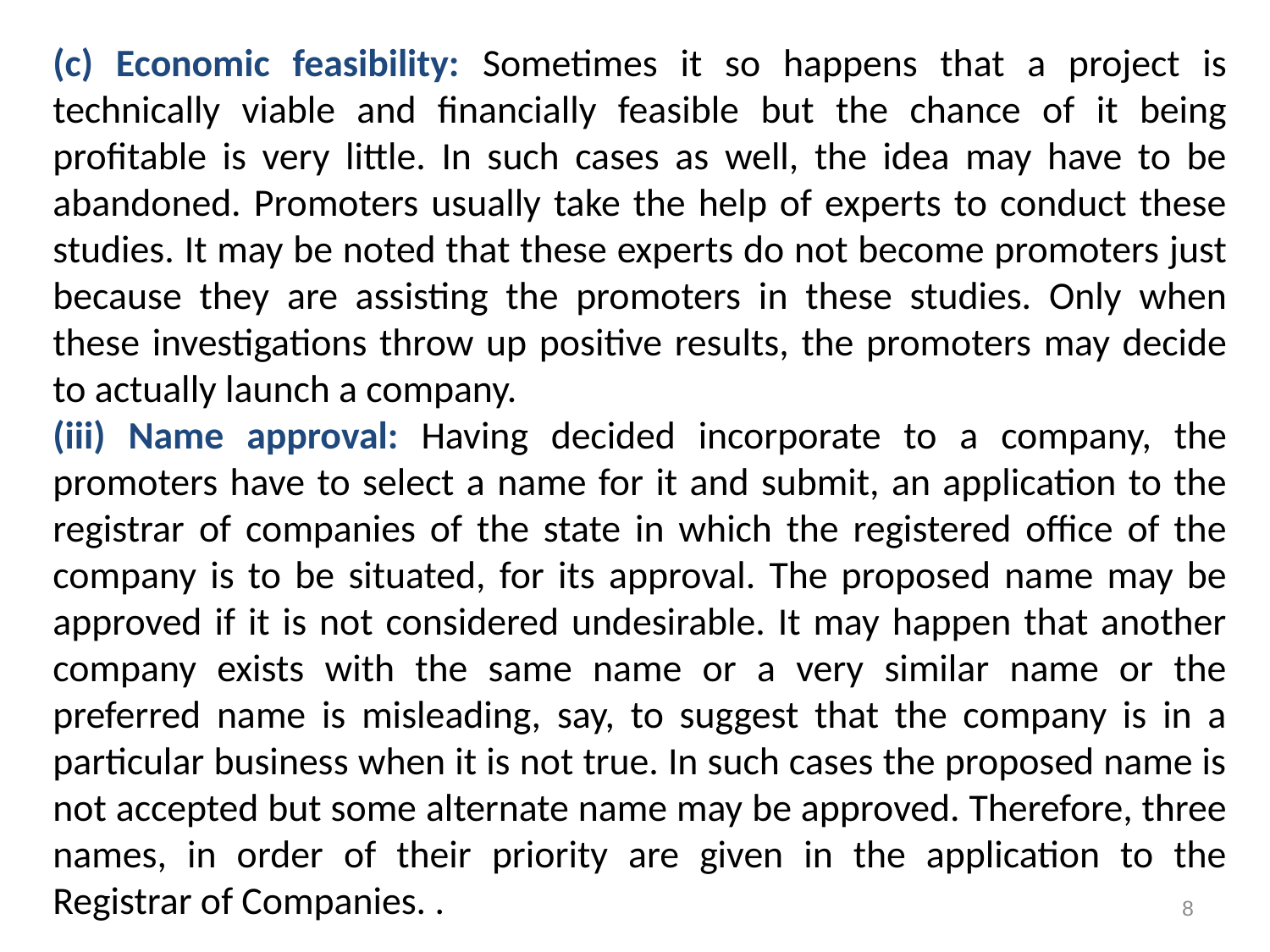

(c) Economic feasibility: Sometimes it so happens that a project is technically viable and financially feasible but the chance of it being profitable is very little. In such cases as well, the idea may have to be abandoned. Promoters usually take the help of experts to conduct these studies. It may be noted that these experts do not become promoters just because they are assisting the promoters in these studies. Only when these investigations throw up positive results, the promoters may decide to actually launch a company.
(iii) Name approval: Having decided incorporate to a company, the promoters have to select a name for it and submit, an application to the registrar of companies of the state in which the registered office of the company is to be situated, for its approval. The proposed name may be approved if it is not considered undesirable. It may happen that another company exists with the same name or a very similar name or the preferred name is misleading, say, to suggest that the company is in a particular business when it is not true. In such cases the proposed name is not accepted but some alternate name may be approved. Therefore, three names, in order of their priority are given in the application to the Registrar of Companies. .
8